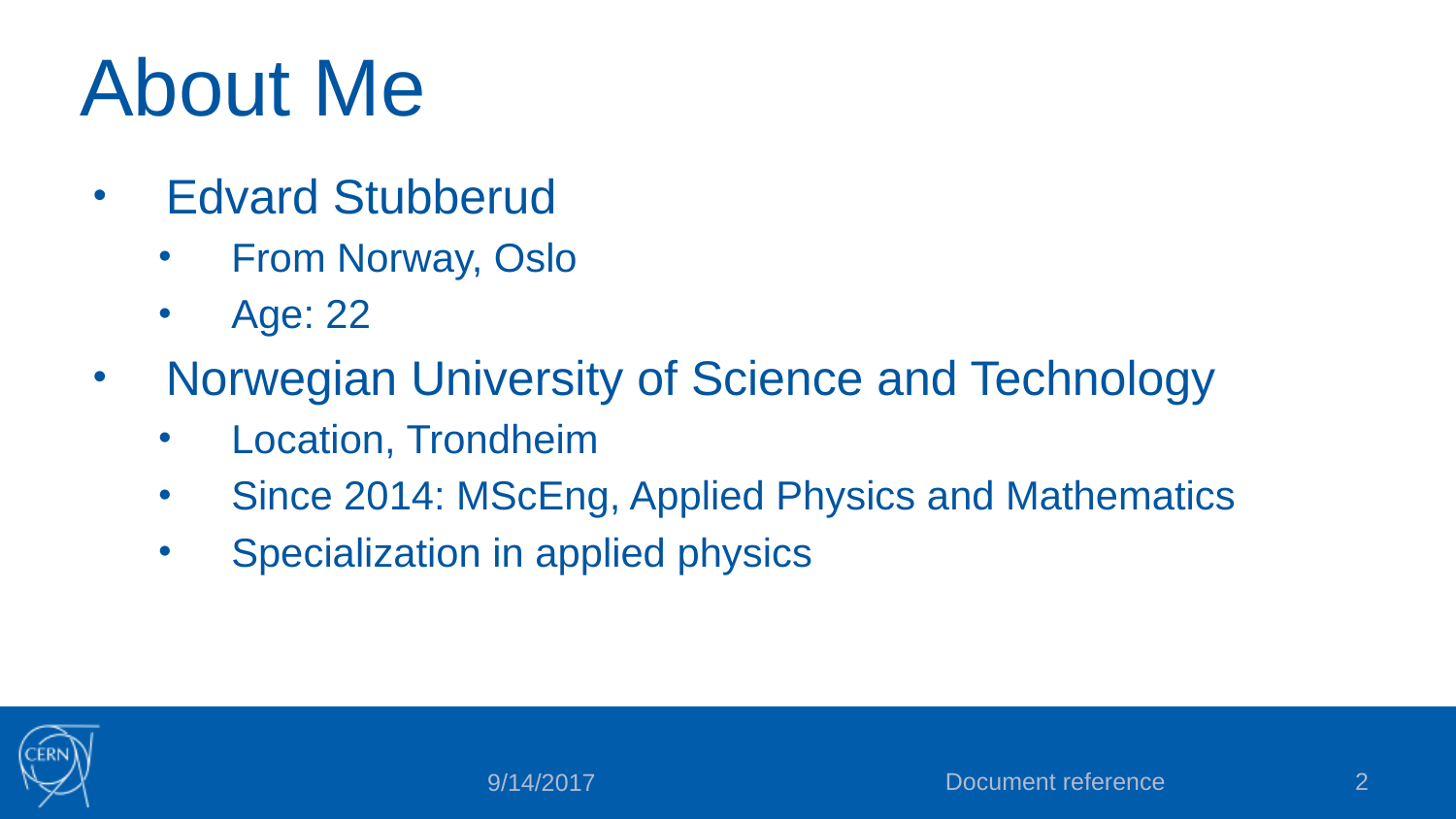

# About Me
Edvard Stubberud
From Norway, Oslo
Age: 22
Norwegian University of Science and Technology
Location, Trondheim
Since 2014: MScEng, Applied Physics and Mathematics
Specialization in applied physics
Document reference
2
9/14/2017